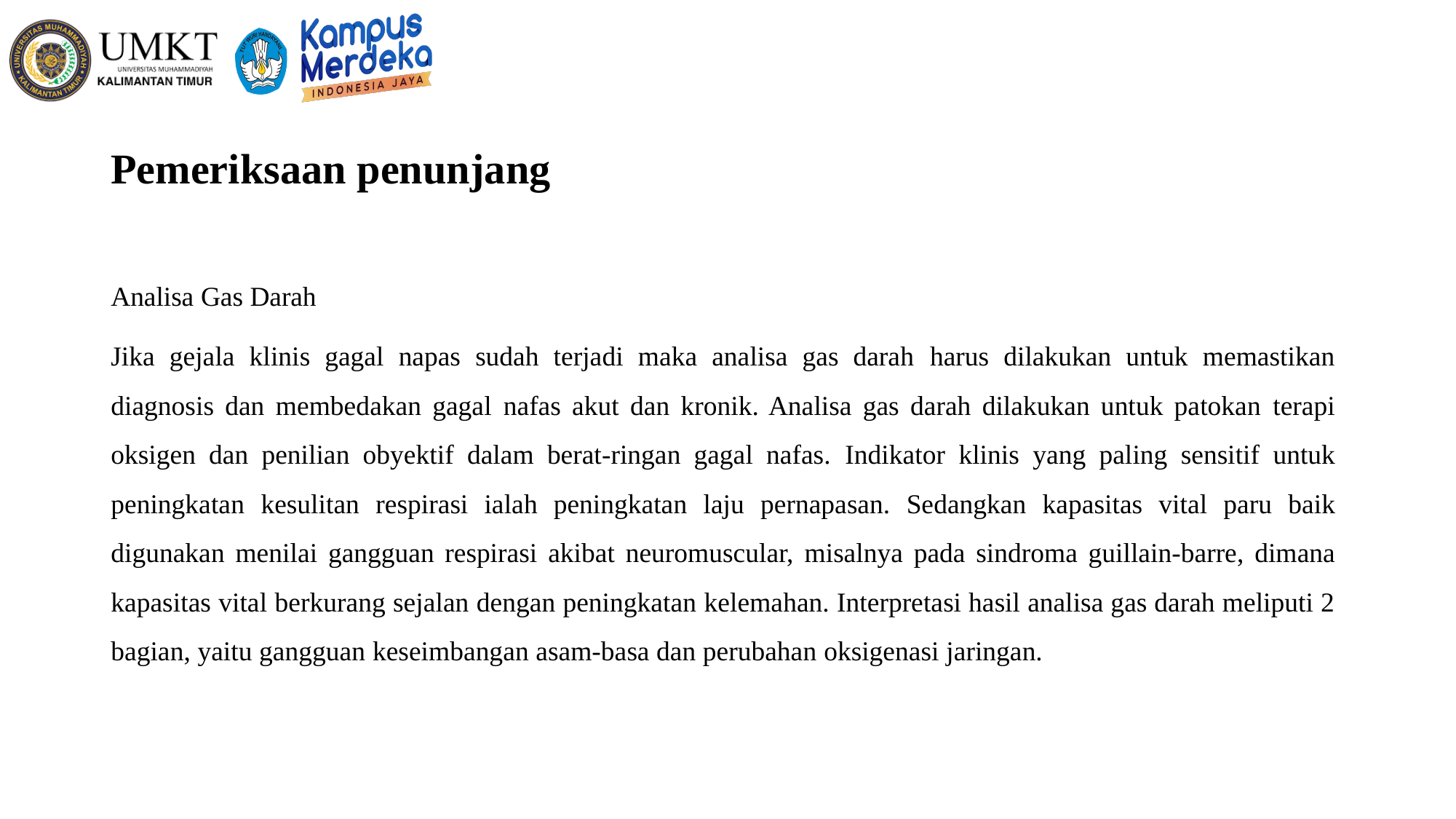

# Pemeriksaan penunjang
Analisa Gas Darah
Jika gejala klinis gagal napas sudah terjadi maka analisa gas darah harus dilakukan untuk memastikan diagnosis dan membedakan gagal nafas akut dan kronik. Analisa gas darah dilakukan untuk patokan terapi oksigen dan penilian obyektif dalam berat-ringan gagal nafas. Indikator klinis yang paling sensitif untuk peningkatan kesulitan respirasi ialah peningkatan laju pernapasan. Sedangkan kapasitas vital paru baik digunakan menilai gangguan respirasi akibat neuromuscular, misalnya pada sindroma guillain-barre, dimana kapasitas vital berkurang sejalan dengan peningkatan kelemahan. Interpretasi hasil analisa gas darah meliputi 2 bagian, yaitu gangguan keseimbangan asam-basa dan perubahan oksigenasi jaringan.